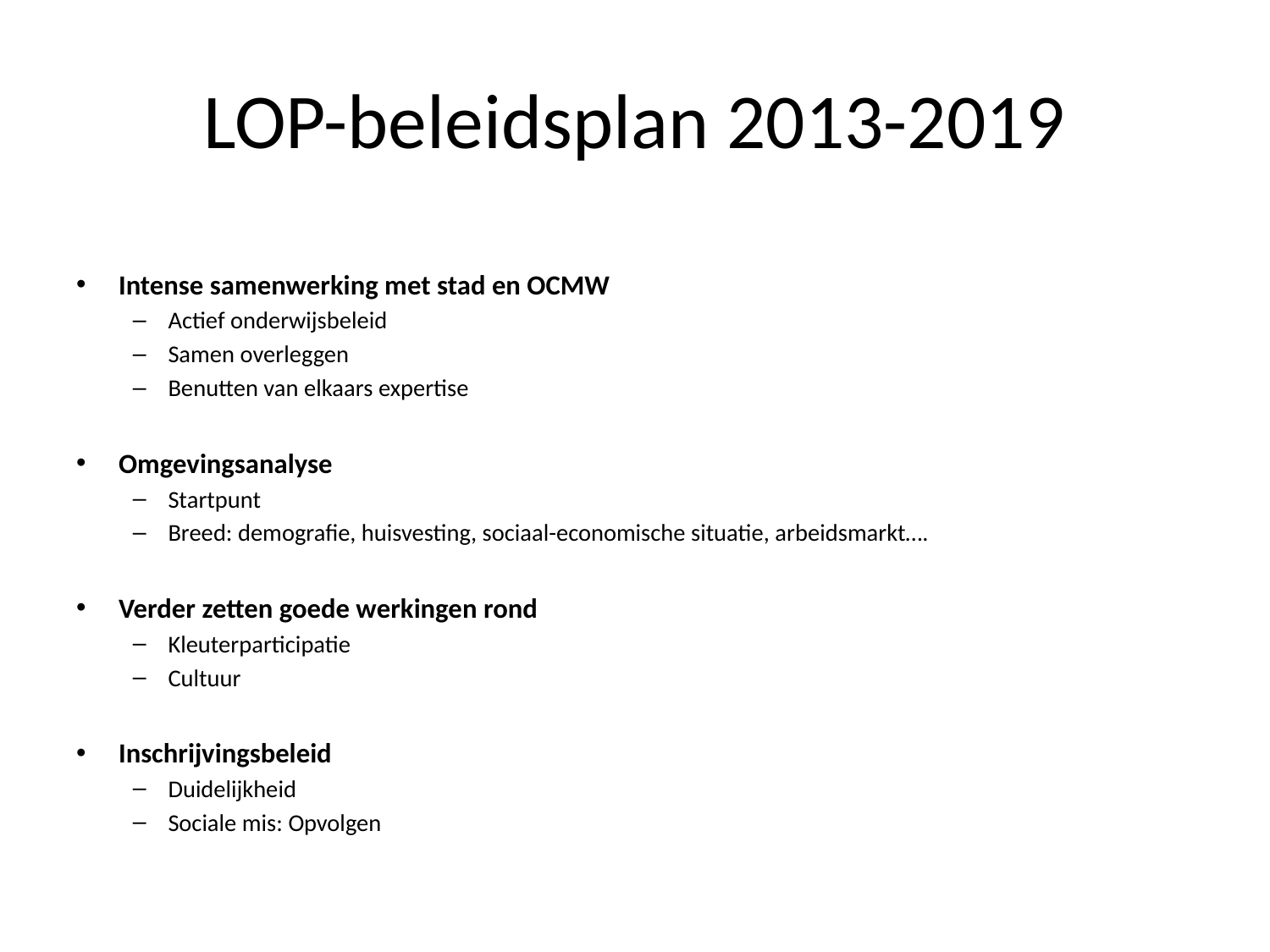

# LOP-beleidsplan 2013-2019

Intense samenwerking met stad en OCMW
Actief onderwijsbeleid
Samen overleggen
Benutten van elkaars expertise

Omgevingsanalyse
Startpunt
Breed: demografie, huisvesting, sociaal-economische situatie, arbeidsmarkt….

Verder zetten goede werkingen rond
Kleuterparticipatie
Cultuur

Inschrijvingsbeleid
Duidelijkheid
Sociale mis: Opvolgen